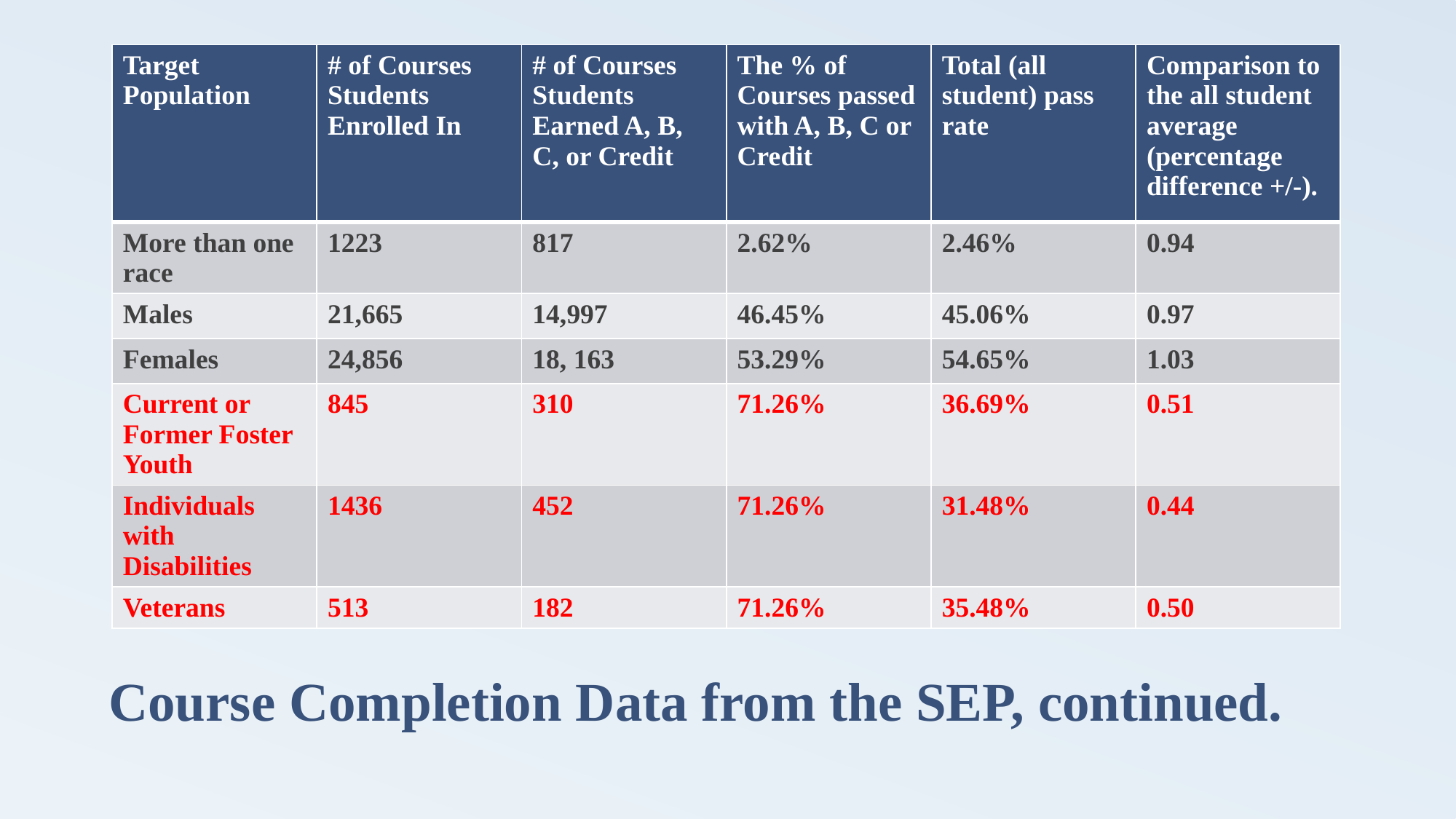

| Target Population | # of Courses Students Enrolled In | # of Courses Students Earned A, B, C, or Credit | The % of Courses passed with A, B, C or Credit | Total (all student) pass rate | Comparison to the all student average (percentage difference +/-). |
| --- | --- | --- | --- | --- | --- |
| More than one race | 1223 | 817 | 2.62% | 2.46% | 0.94 |
| Males | 21,665 | 14,997 | 46.45% | 45.06% | 0.97 |
| Females | 24,856 | 18, 163 | 53.29% | 54.65% | 1.03 |
| Current or Former Foster Youth | 845 | 310 | 71.26% | 36.69% | 0.51 |
| Individuals with Disabilities | 1436 | 452 | 71.26% | 31.48% | 0.44 |
| Veterans | 513 | 182 | 71.26% | 35.48% | 0.50 |
# Course Completion Data from the SEP, continued.